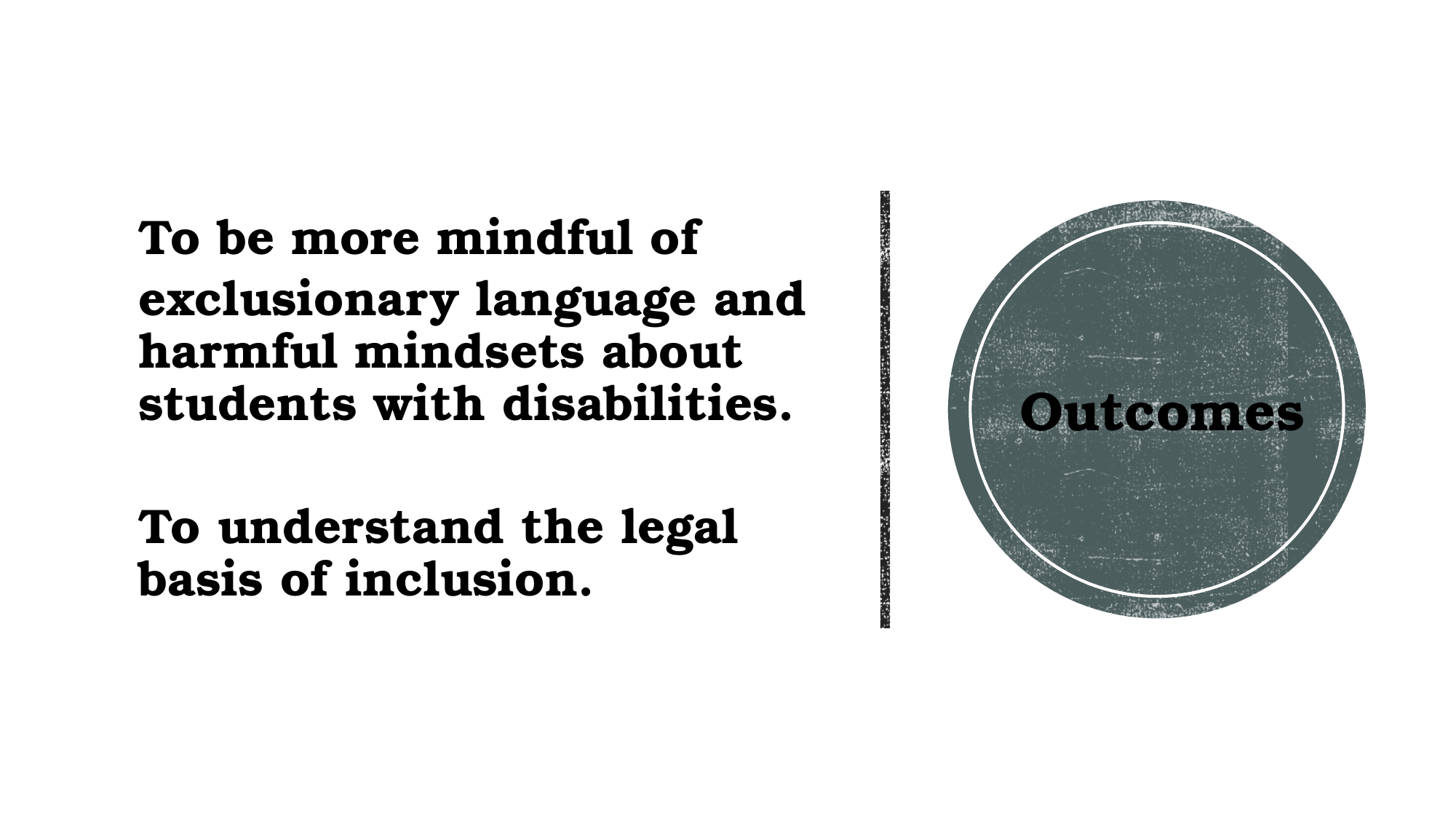

To be more mindful of
exclusionary language and harmful mindsets about students with disabilities.

To understand the legal basis of inclusion.

Outcomes